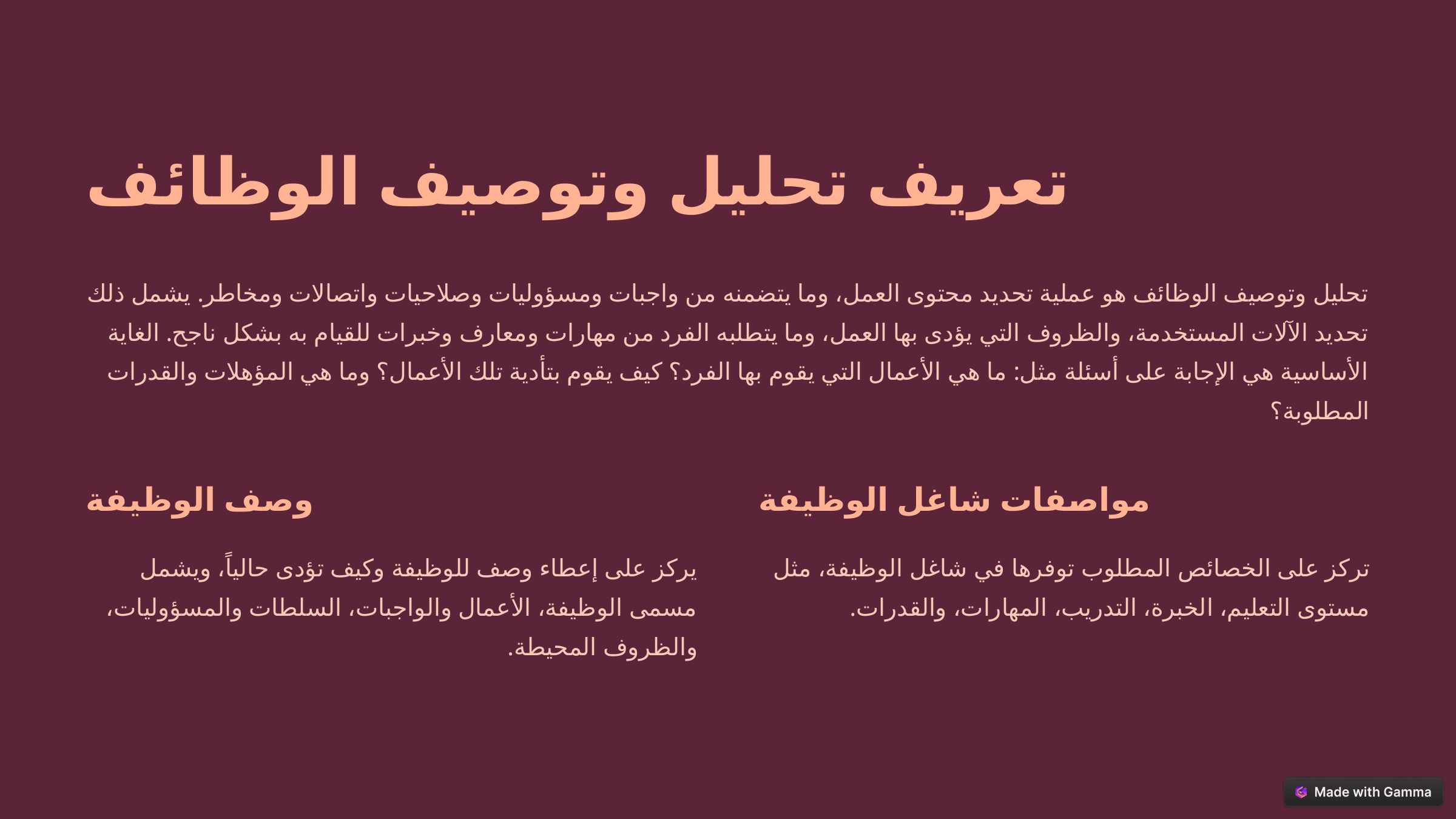

تعريف تحليل وتوصيف الوظائف
تحليل وتوصيف الوظائف هو عملية تحديد محتوى العمل، وما يتضمنه من واجبات ومسؤوليات وصلاحيات واتصالات ومخاطر. يشمل ذلك تحديد الآلات المستخدمة، والظروف التي يؤدى بها العمل، وما يتطلبه الفرد من مهارات ومعارف وخبرات للقيام به بشكل ناجح. الغاية الأساسية هي الإجابة على أسئلة مثل: ما هي الأعمال التي يقوم بها الفرد؟ كيف يقوم بتأدية تلك الأعمال؟ وما هي المؤهلات والقدرات المطلوبة؟
وصف الوظيفة
مواصفات شاغل الوظيفة
يركز على إعطاء وصف للوظيفة وكيف تؤدى حالياً، ويشمل مسمى الوظيفة، الأعمال والواجبات، السلطات والمسؤوليات، والظروف المحيطة.
تركز على الخصائص المطلوب توفرها في شاغل الوظيفة، مثل مستوى التعليم، الخبرة، التدريب، المهارات، والقدرات.